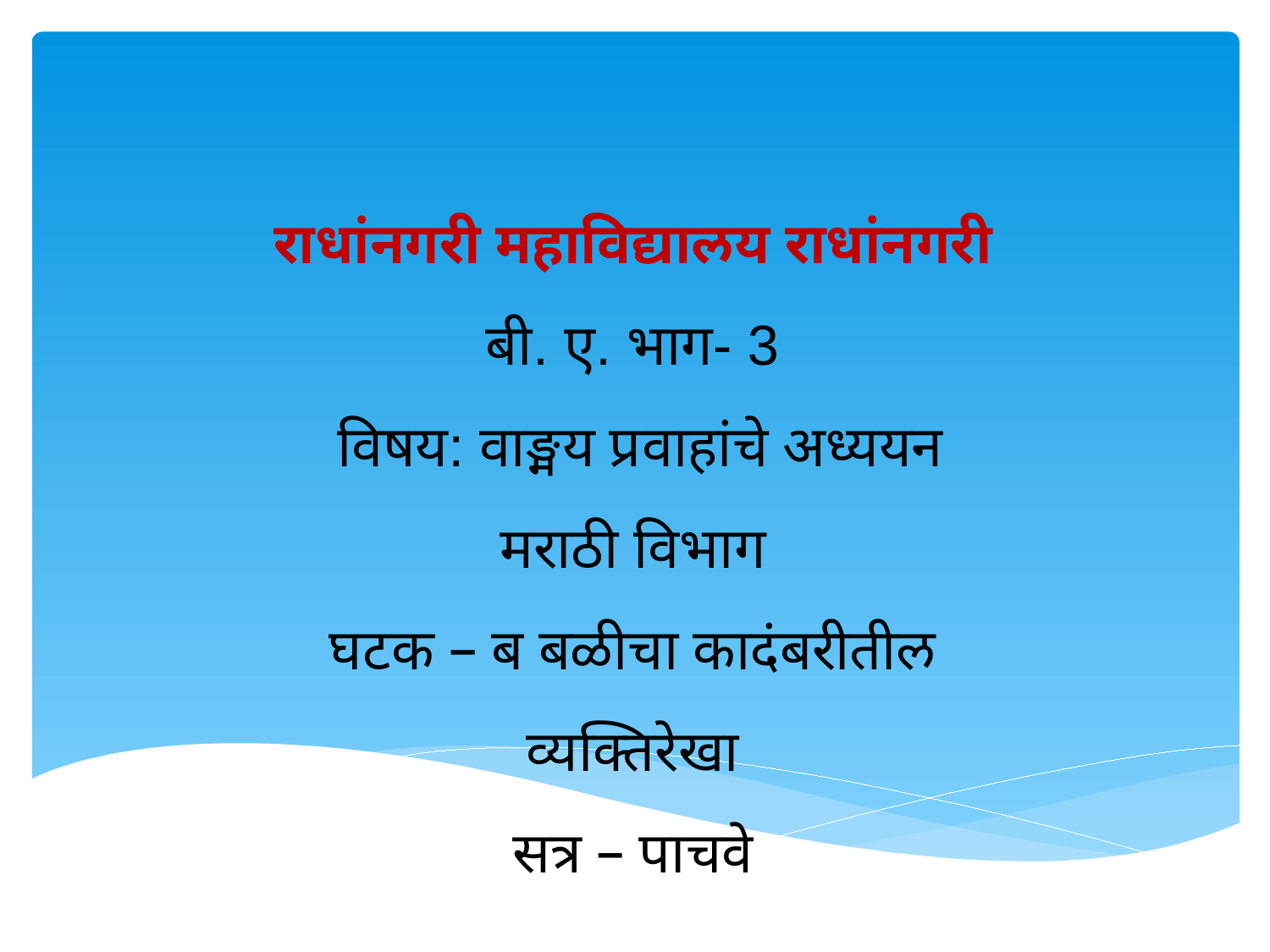

राधांनगरी महाविद्यालय राधांनगरी
बी. ए. भाग- 3
विषय: वाङ्मय प्रवाहांचे अध्ययन
मराठी विभाग
घटक – ब बळीचा कादंबरीतील
व्यक्तिरेखा
सत्र – पाचवे